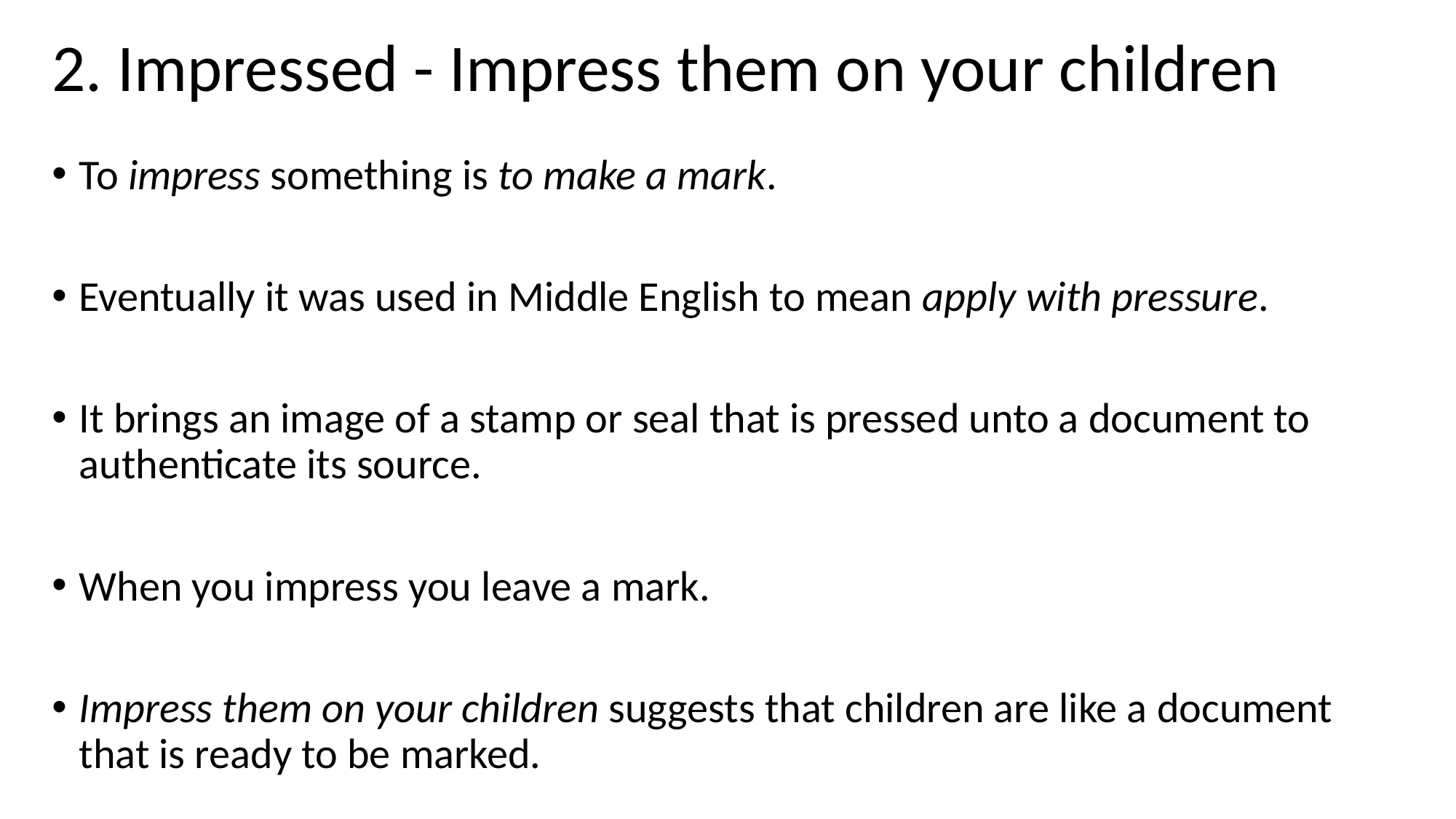

# 2. Impressed - Impress them on your children
To impress something is to make a mark.

Eventually it was used in Middle English to mean apply with pressure.

It brings an image of a stamp or seal that is pressed unto a document to authenticate its source.

When you impress you leave a mark.

Impress them on your children suggests that children are like a document that is ready to be marked.